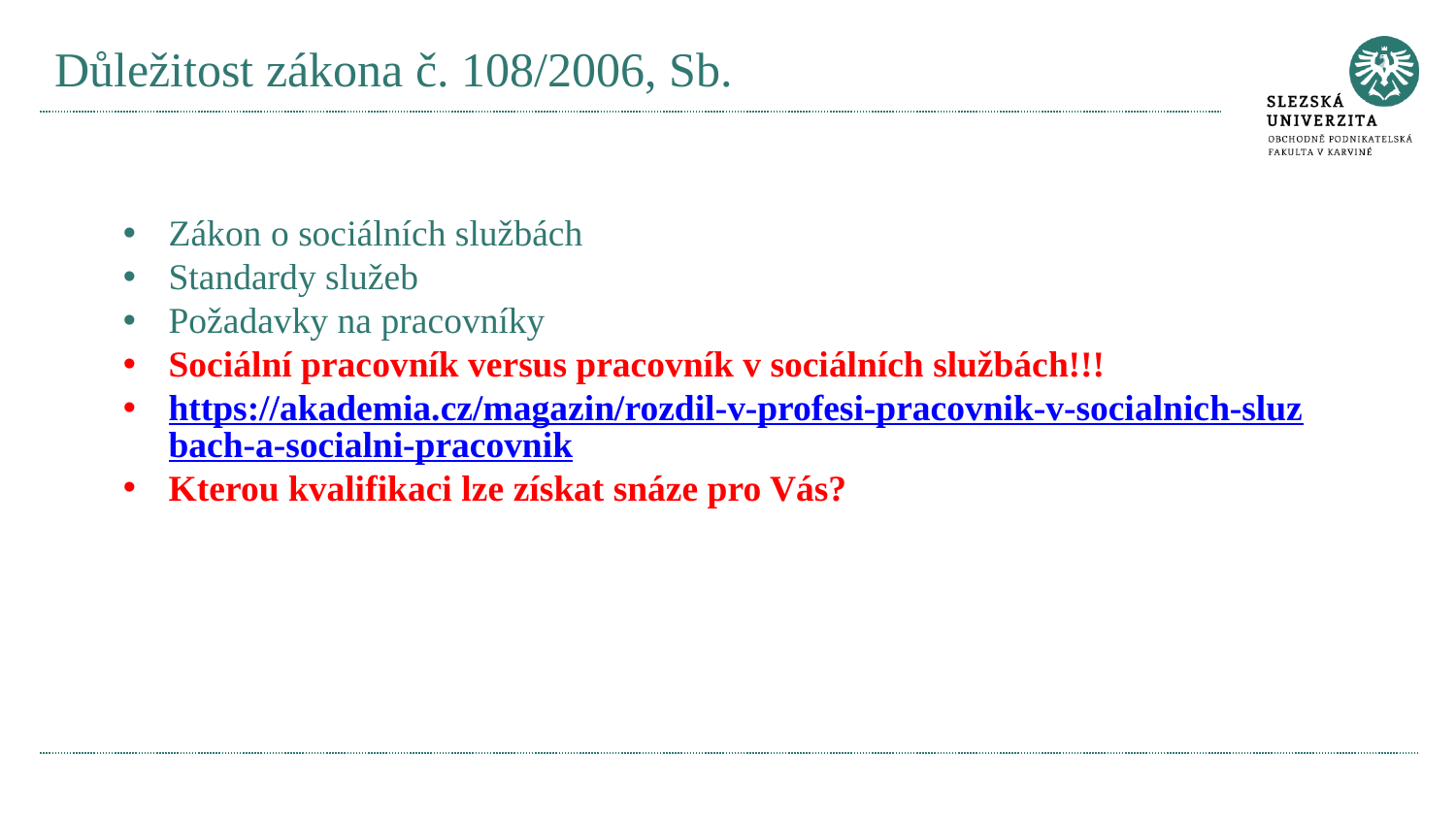

# Důležitost zákona č. 108/2006, Sb.
Zákon o sociálních službách
Standardy služeb
Požadavky na pracovníky
Sociální pracovník versus pracovník v sociálních službách!!!
https://akademia.cz/magazin/rozdil-v-profesi-pracovnik-v-socialnich-sluzbach-a-socialni-pracovnik
Kterou kvalifikaci lze získat snáze pro Vás?